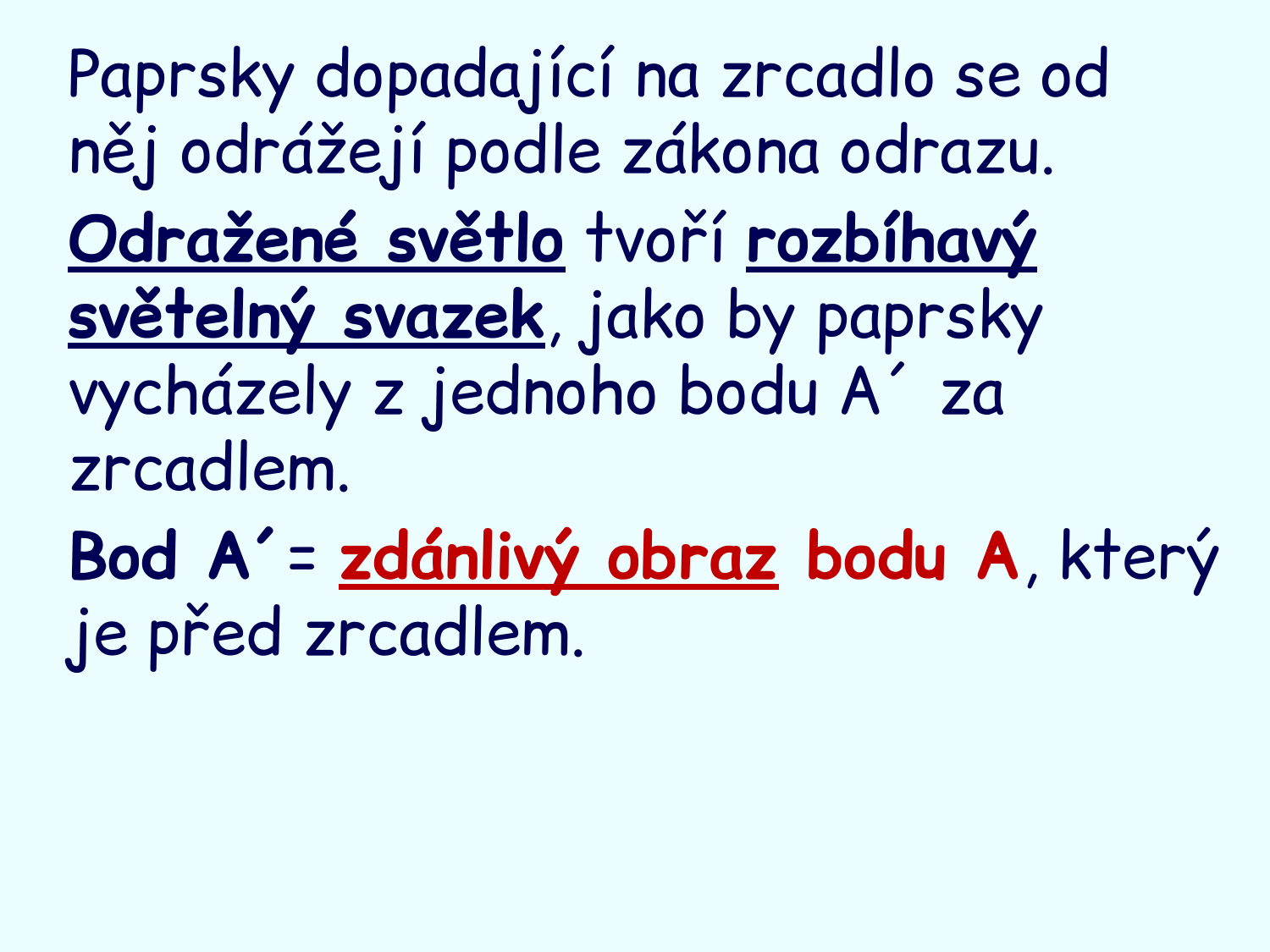

Paprsky dopadající na zrcadlo se od něj odrážejí podle zákona odrazu.
Odražené světlo tvoří rozbíhavý světelný svazek, jako by paprsky vycházely z jednoho bodu A´ za zrcadlem.
Bod A´= zdánlivý obraz bodu A, který je před zrcadlem.